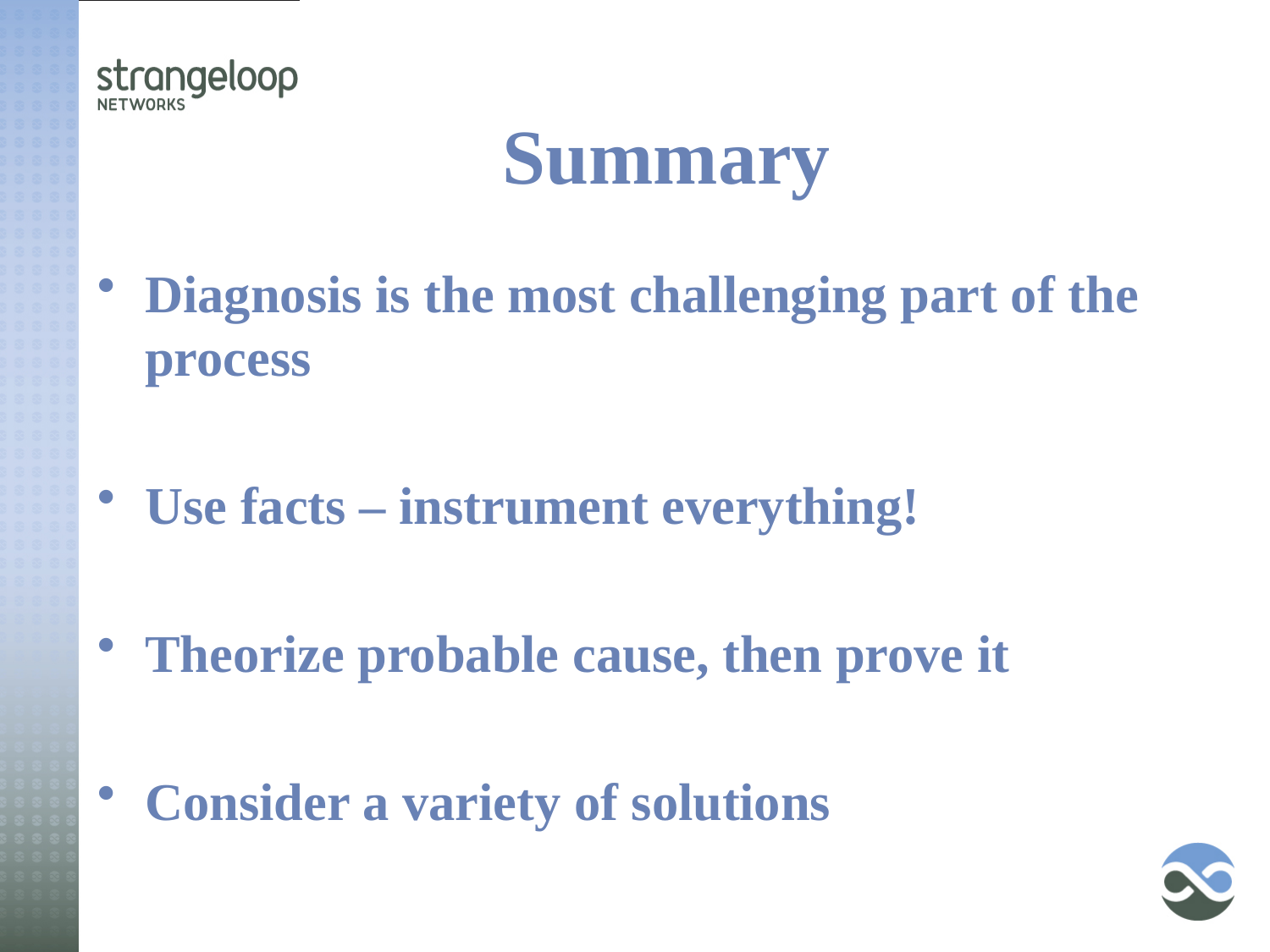

# Summary
Diagnosis is the most challenging part of the process

Use facts – instrument everything!

Theorize probable cause, then prove it

Consider a variety of solutions